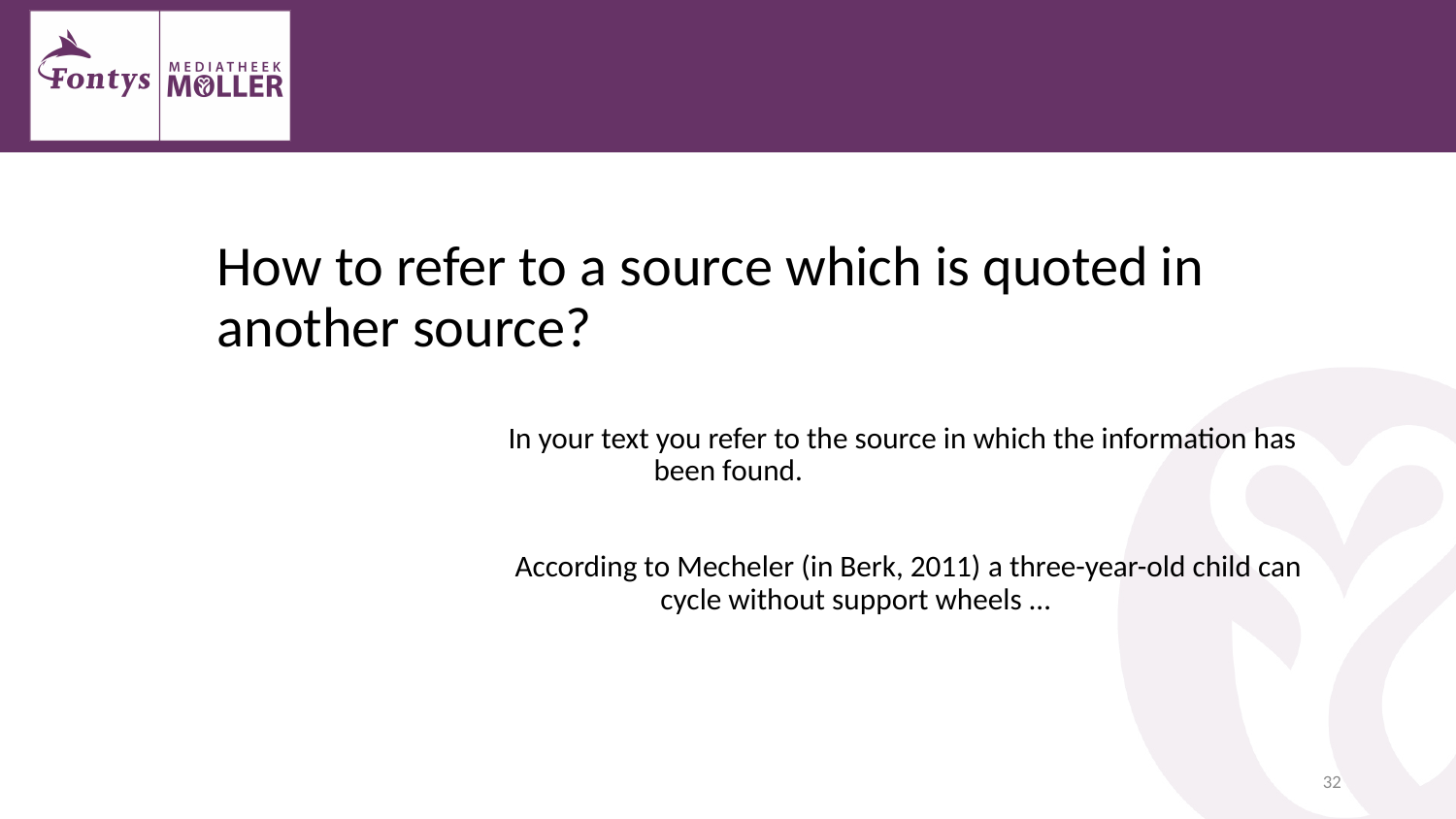

How to refer to a source which is quoted in another source?

		In your text you refer to the source in which the information has 			been found.

		 According to Mecheler (in Berk, 2011) a three-year-old child can 			 cycle without support wheels …
32